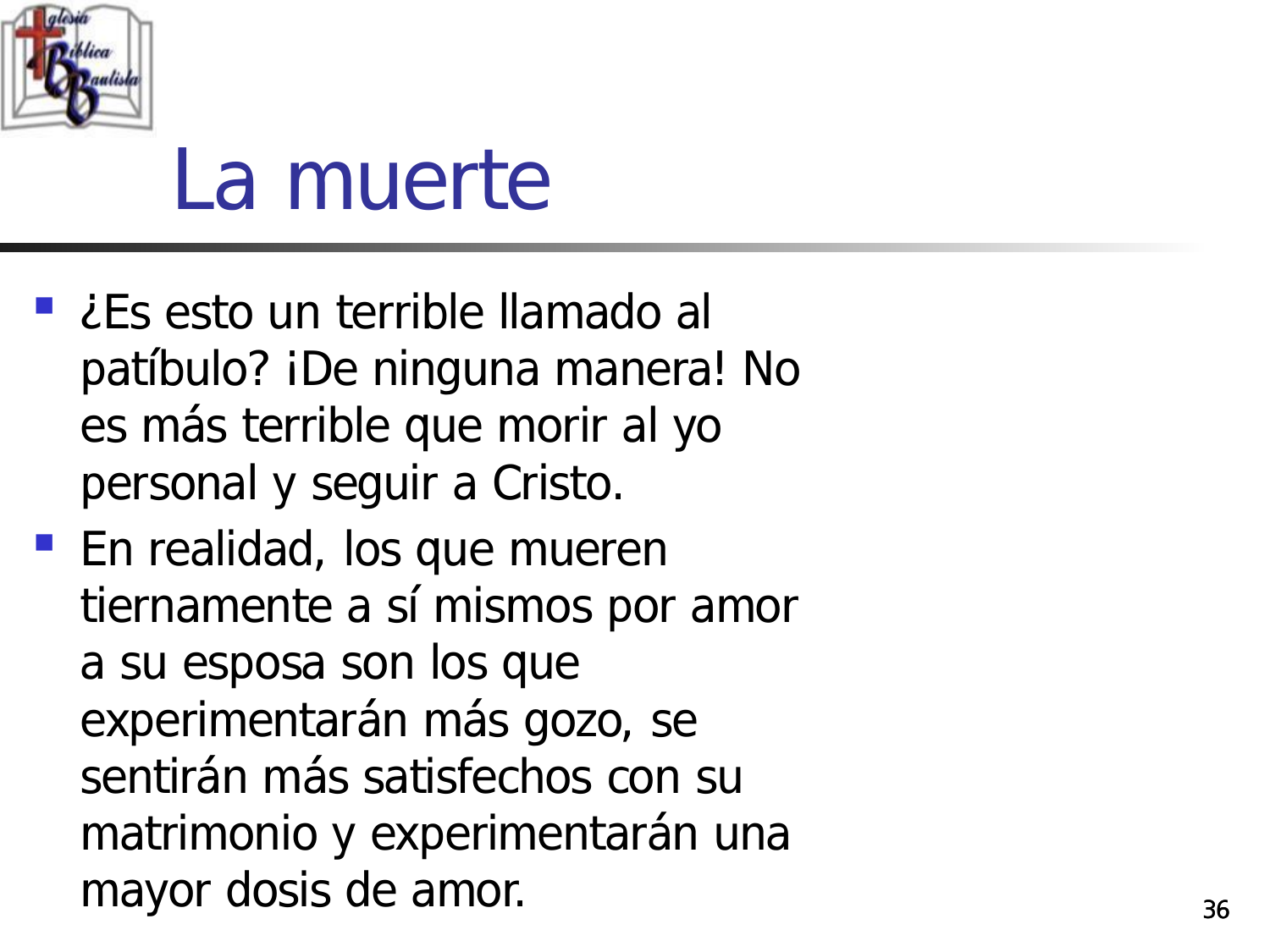

# La muerte
¿Es esto un terrible llamado al patíbulo? ¡De ninguna manera! No es más terrible que morir al yo personal y seguir a Cristo.
En realidad, los que mueren tiernamente a sí mismos por amor a su esposa son los que experimentarán más gozo, se sentirán más satisfechos con su matrimonio y experimentarán una mayor dosis de amor.

36
36